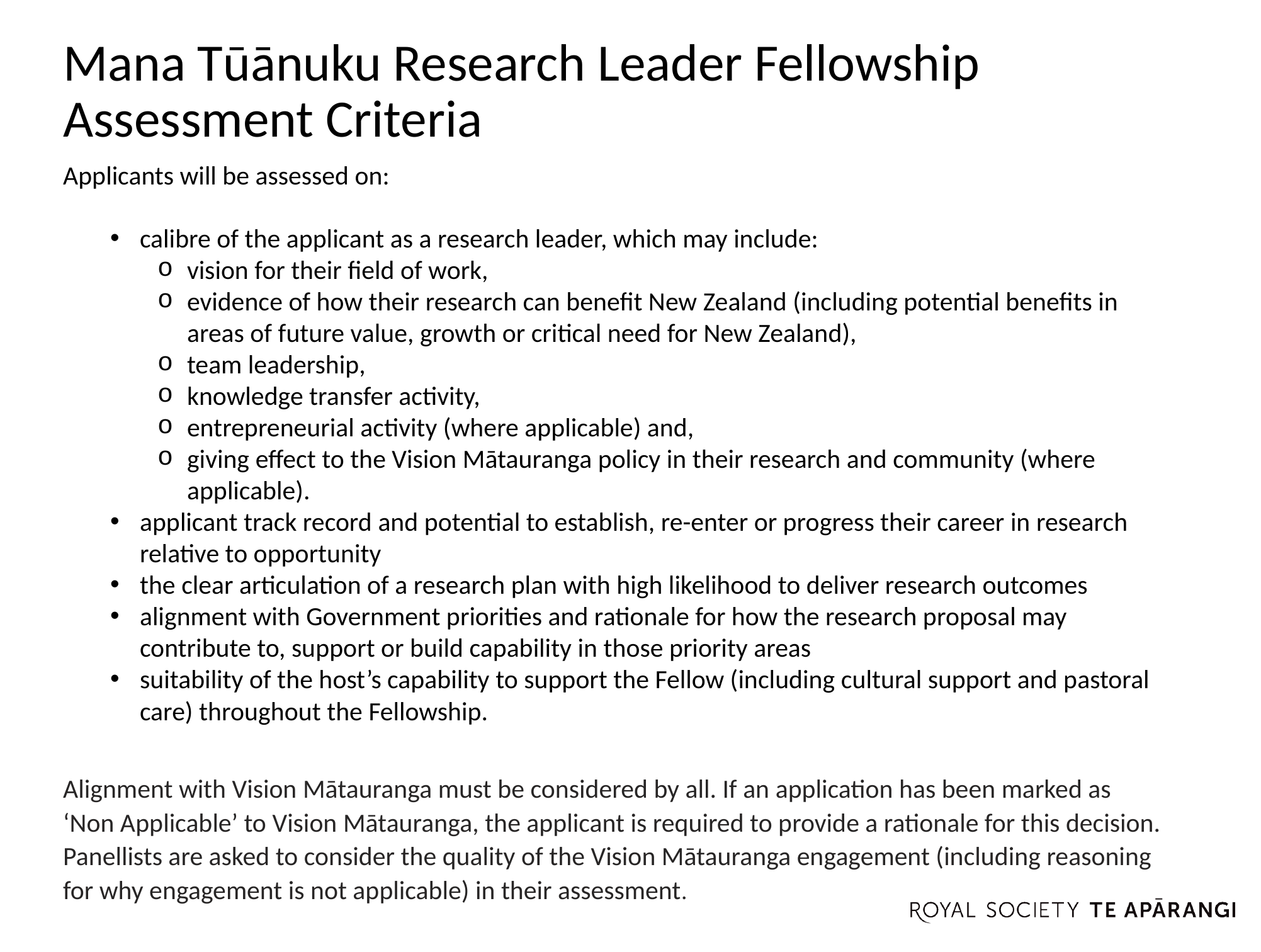

# Mana Tūānuku Research Leader Fellowship Assessment Criteria
Applicants will be assessed on:

calibre of the applicant as a research leader, which may include:
vision for their field of work,
evidence of how their research can benefit New Zealand (including potential benefits in areas of future value, growth or critical need for New Zealand),
team leadership,
knowledge transfer activity,
entrepreneurial activity (where applicable) and,
giving effect to the Vision Mātauranga policy in their research and community (where applicable).
applicant track record and potential to establish, re-enter or progress their career in research relative to opportunity
the clear articulation of a research plan with high likelihood to deliver research outcomes
alignment with Government priorities and rationale for how the research proposal may contribute to, support or build capability in those priority areas
suitability of the host’s capability to support the Fellow (including cultural support and pastoral care) throughout the Fellowship.

Alignment with Vision Mātauranga must be considered by all. If an application has been marked as ‘Non Applicable’ to Vision Mātauranga, the applicant is required to provide a rationale for this decision. Panellists are asked to consider the quality of the Vision Mātauranga engagement (including reasoning for why engagement is not applicable) in their assessment.